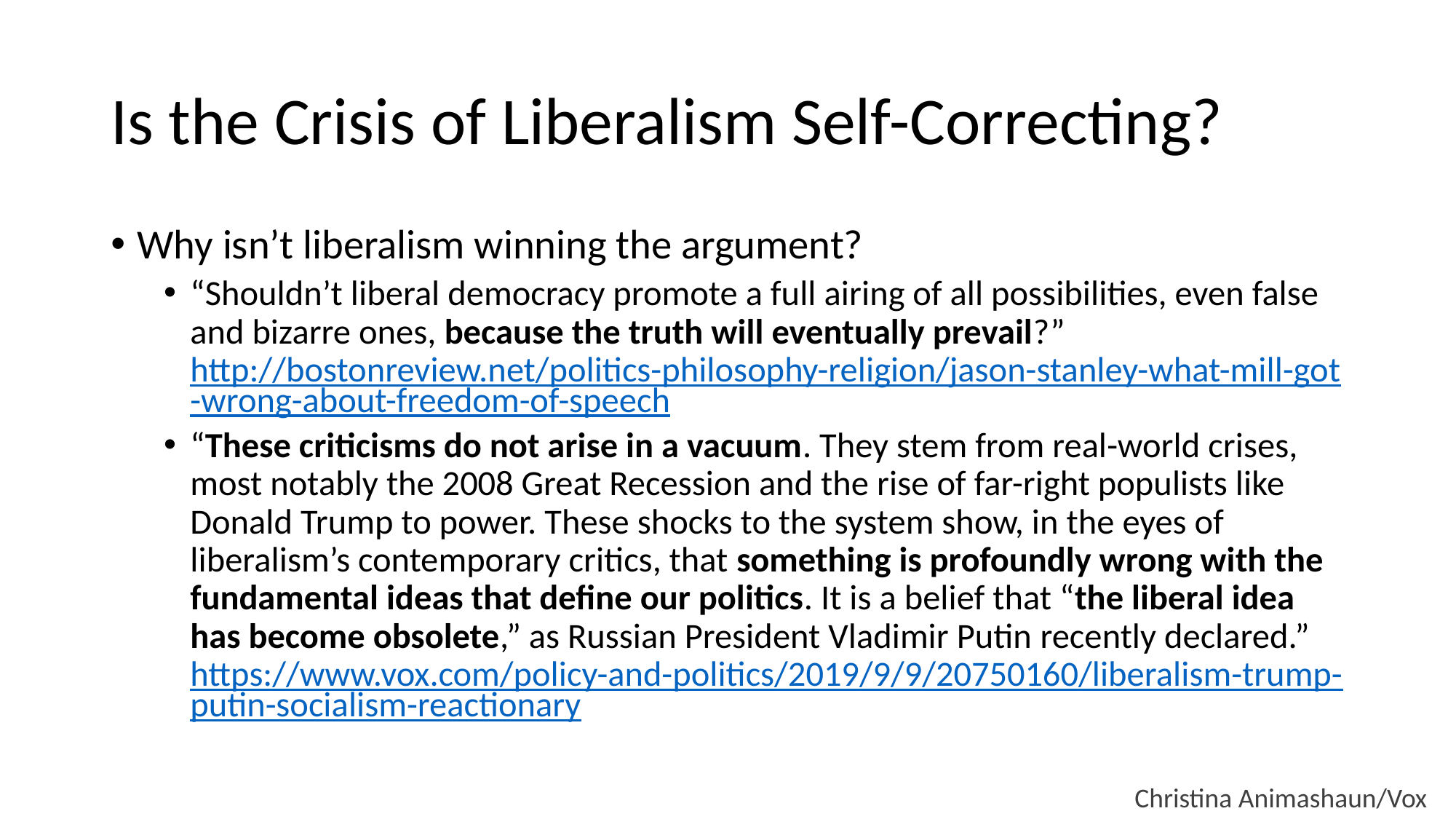

# Is the Crisis of Liberalism Self-Correcting?
Why isn’t liberalism winning the argument?
“Shouldn’t liberal democracy promote a full airing of all possibilities, even false and bizarre ones, because the truth will eventually prevail?” http://bostonreview.net/politics-philosophy-religion/jason-stanley-what-mill-got-wrong-about-freedom-of-speech
“These criticisms do not arise in a vacuum. They stem from real-world crises, most notably the 2008 Great Recession and the rise of far-right populists like Donald Trump to power. These shocks to the system show, in the eyes of liberalism’s contemporary critics, that something is profoundly wrong with the fundamental ideas that define our politics. It is a belief that “the liberal idea has become obsolete,” as Russian President Vladimir Putin recently declared.” https://www.vox.com/policy-and-politics/2019/9/9/20750160/liberalism-trump-putin-socialism-reactionary

Christina Animashaun/Vox